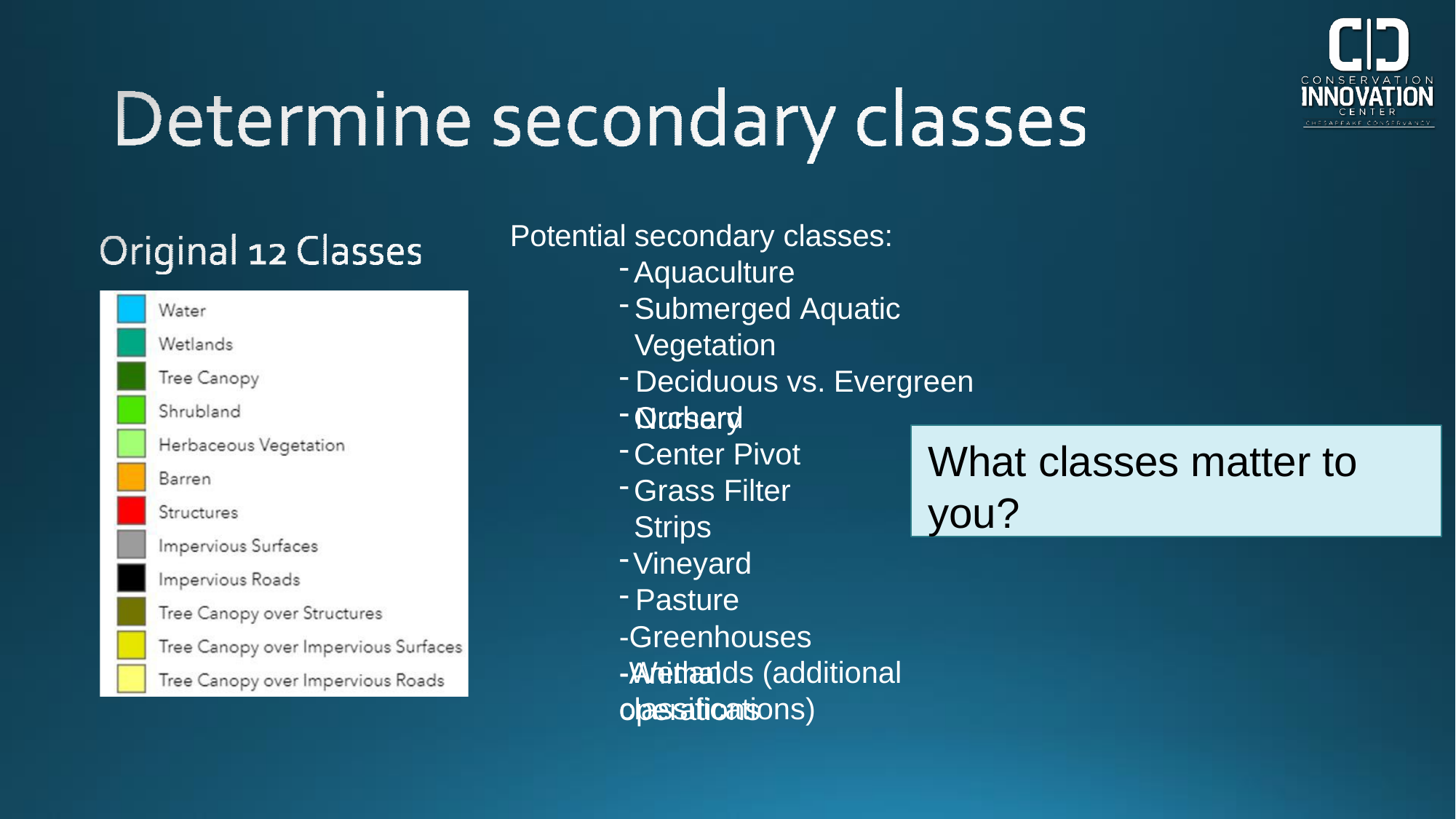

Potential secondary classes:
Aquaculture
Submerged Aquatic Vegetation
Deciduous vs. Evergreen
Nursery

Orchard
Center Pivot
Grass Filter Strips
Vineyard
Pasture
-Greenhouses
-Animal operations
What classes matter to you?
-Wetlands (additional classifications)